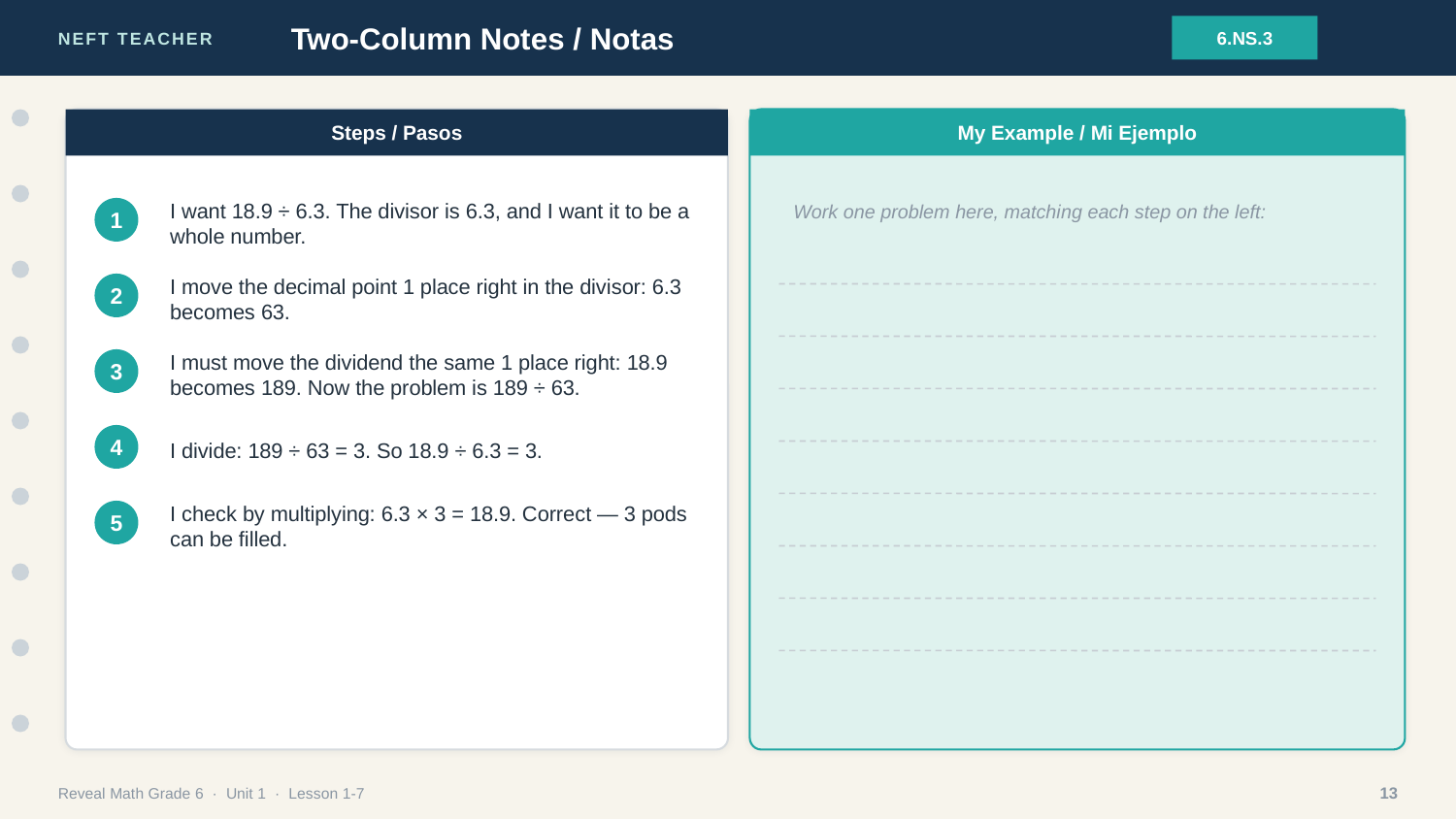

NEFT TEACHER
Two-Column Notes / Notas
6.NS.3

Steps / Pasos

My Example / Mi Ejemplo
Work one problem here, matching each step on the left:

I want 18.9 ÷ 6.3. The divisor is 6.3, and I want it to be a whole number.

1

I move the decimal point 1 place right in the divisor: 6.3 becomes 63.

2

I must move the dividend the same 1 place right: 18.9 becomes 189. Now the problem is 189 ÷ 63.

3

I divide: 189 ÷ 63 = 3. So 18.9 ÷ 6.3 = 3.

4

I check by multiplying: 6.3 × 3 = 18.9. Correct — 3 pods can be filled.

5

Reveal Math Grade 6  ·  Unit 1  ·  Lesson 1-7
13